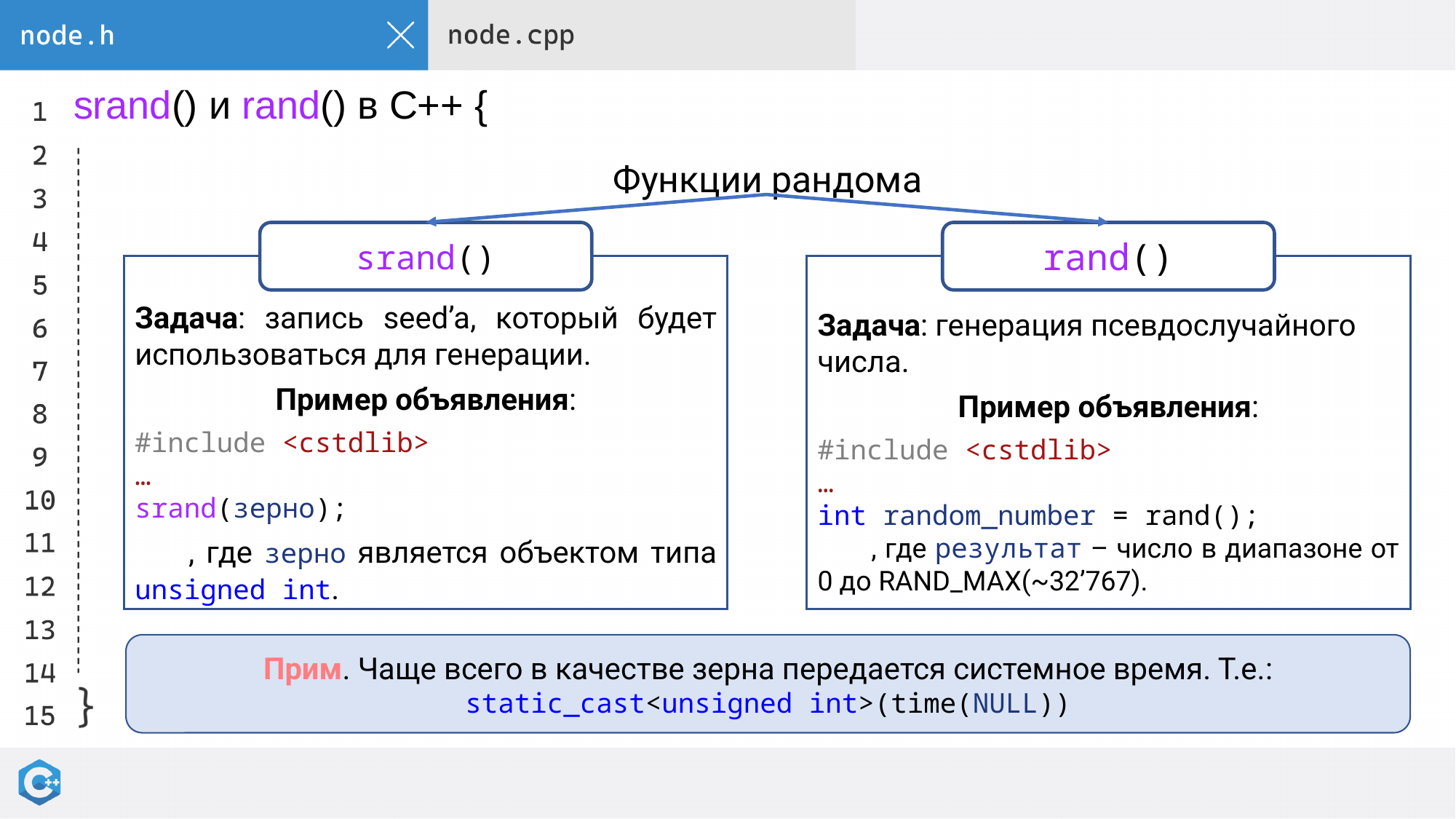

# srand() и rand() в С++ {
Функции рандома
srand()
rand()

Задача: генерация псевдослучайного числа.
Пример объявления:
#include <cstdlib>
…
int random_number = rand();
, где результат – число в диапазоне от 0 до RAND_MAX(~32’767).

Задача: запись seed’a, который будет использоваться для генерации.
Пример объявления:
#include <cstdlib>
…
srand(зерно);
, где зерно является объектом типа unsigned int.
Прим. Чаще всего в качестве зерна передается системное время. Т.е.: static_cast<unsigned int>(time(NULL))